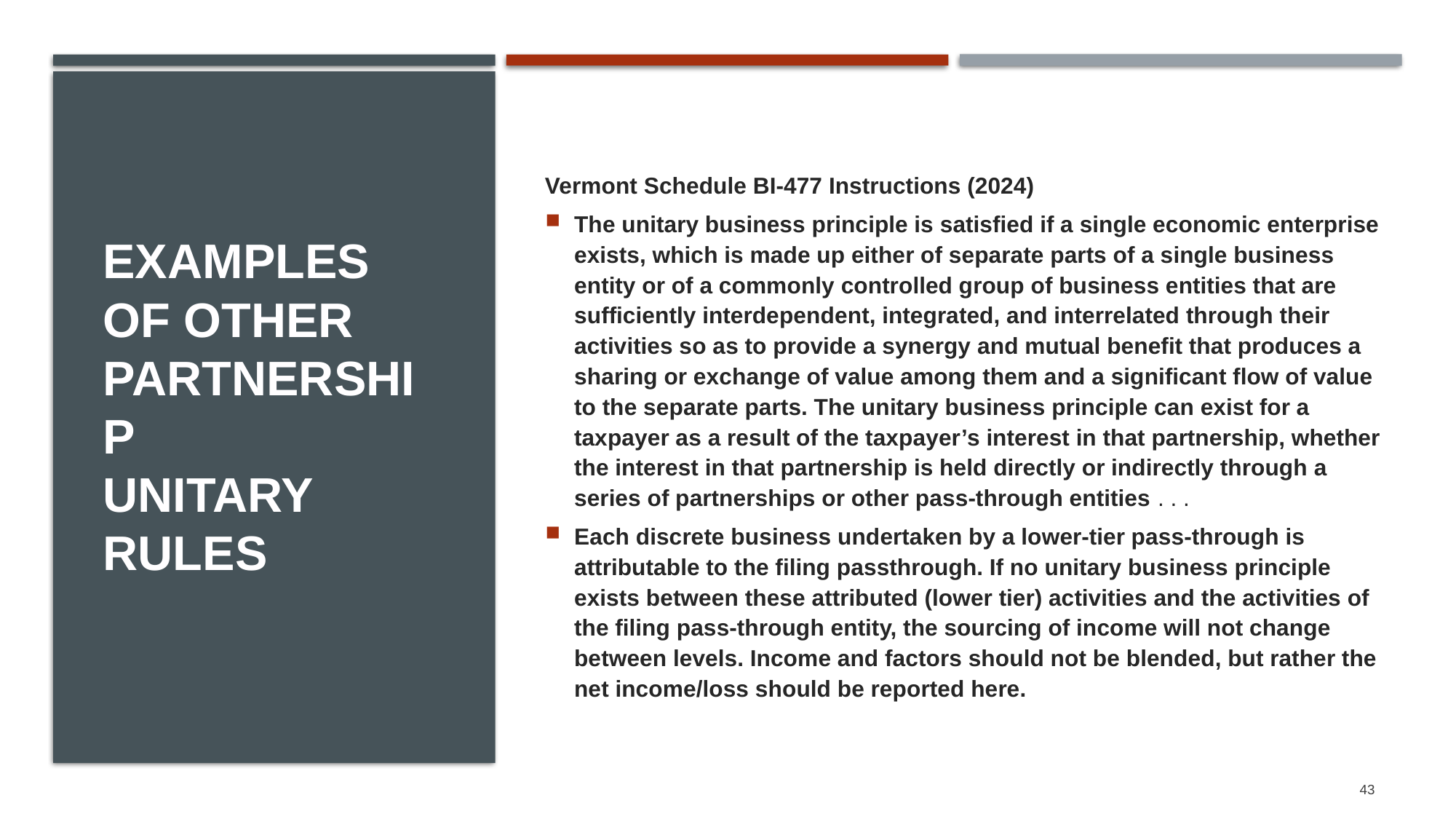

# Examples of Other Partnership Unitary Rules
Vermont Schedule BI-477 Instructions (2024)
The unitary business principle is satisfied if a single economic enterprise exists, which is made up either of separate parts of a single business entity or of a commonly controlled group of business entities that are sufficiently interdependent, integrated, and interrelated through their activities so as to provide a synergy and mutual benefit that produces a sharing or exchange of value among them and a significant flow of value to the separate parts. The unitary business principle can exist for a taxpayer as a result of the taxpayer’s interest in that partnership, whether the interest in that partnership is held directly or indirectly through a series of partnerships or other pass-through entities . . .
Each discrete business undertaken by a lower-tier pass-through is attributable to the filing passthrough. If no unitary business principle exists between these attributed (lower tier) activities and the activities of the filing pass-through entity, the sourcing of income will not change between levels. Income and factors should not be blended, but rather the net income/loss should be reported here.

43